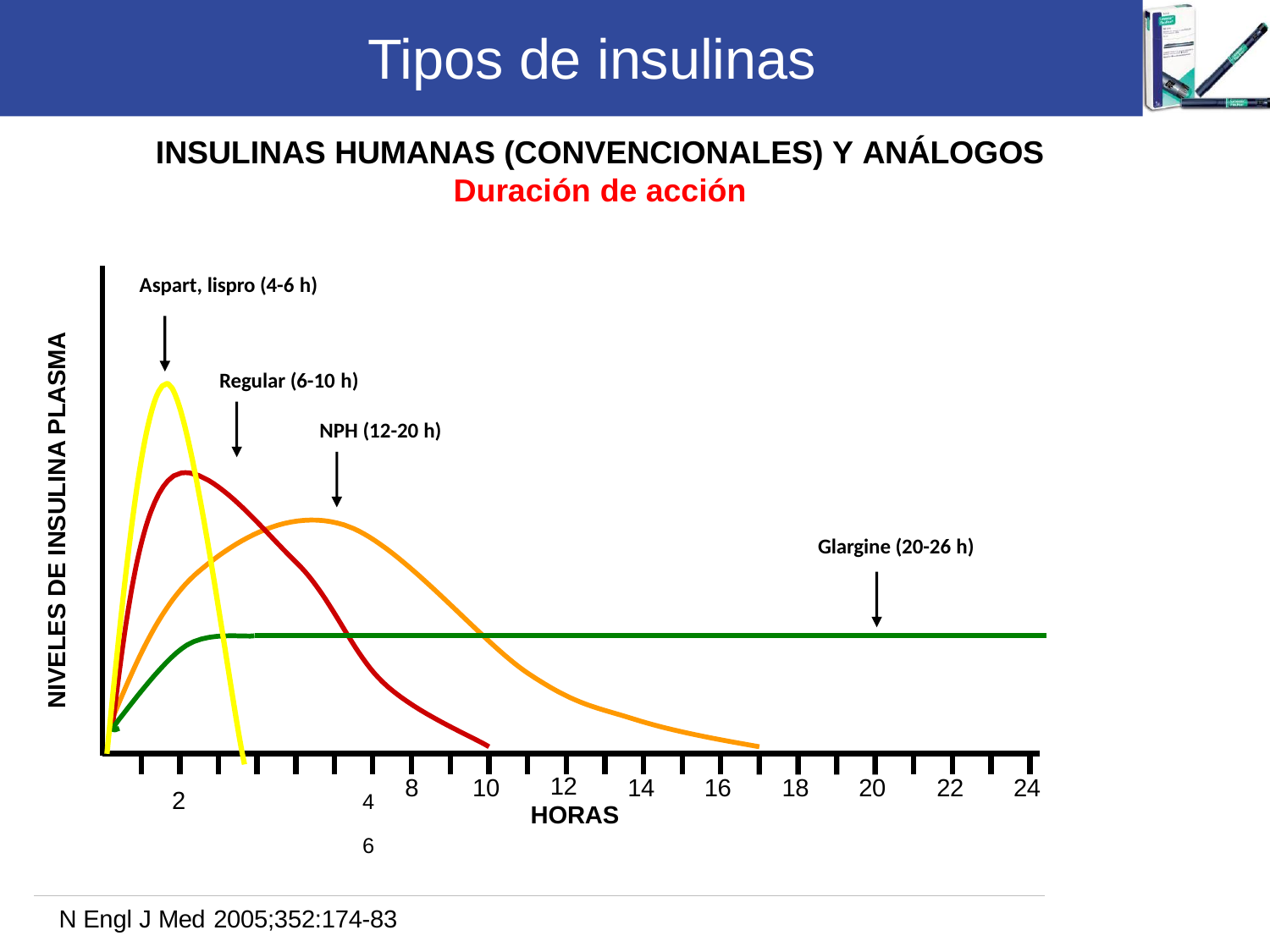

# Tipos de insulinas
INSULINAS HUMANAS (CONVENCIONALES) Y ANÁLOGOS
Duración de acción

Aspart, lispro (4-6 h)

NIVELES DE INSULINA PLASMA
Regular (6-10 h)

NPH (12-20 h)

Glargine (20-26 h)
8
10
12
HORAS
14
16
18
20
22
24
2	4	6

N Engl J Med 2005;352:174-83